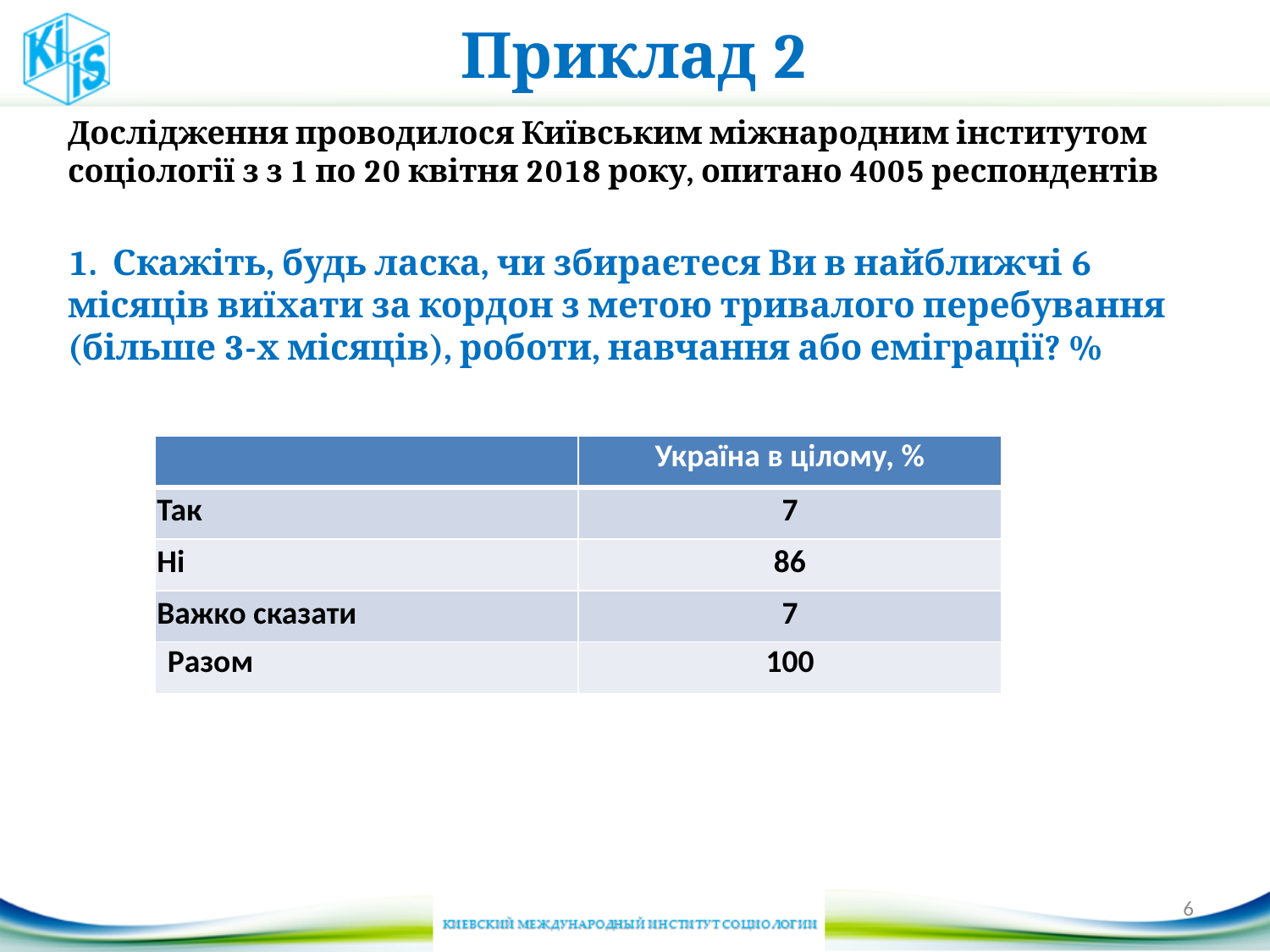

# Приклад 2
Дослідження проводилося Київським міжнародним інститутом соціології з з 1 по 20 квітня 2018 року, опитано 4005 респондентів

1.  Скажіть, будь ласка, чи збираєтеся Ви в найближчі 6 місяців виїхати за кордон з метою тривалого перебування (більше 3-х місяців), роботи, навчання або еміграції? %

|  | Україна в цілому, % |
| --- | --- |
| Так | 7 |
| Ні | 86 |
| Важко сказати | 7 |
| Разом | 100 |
6